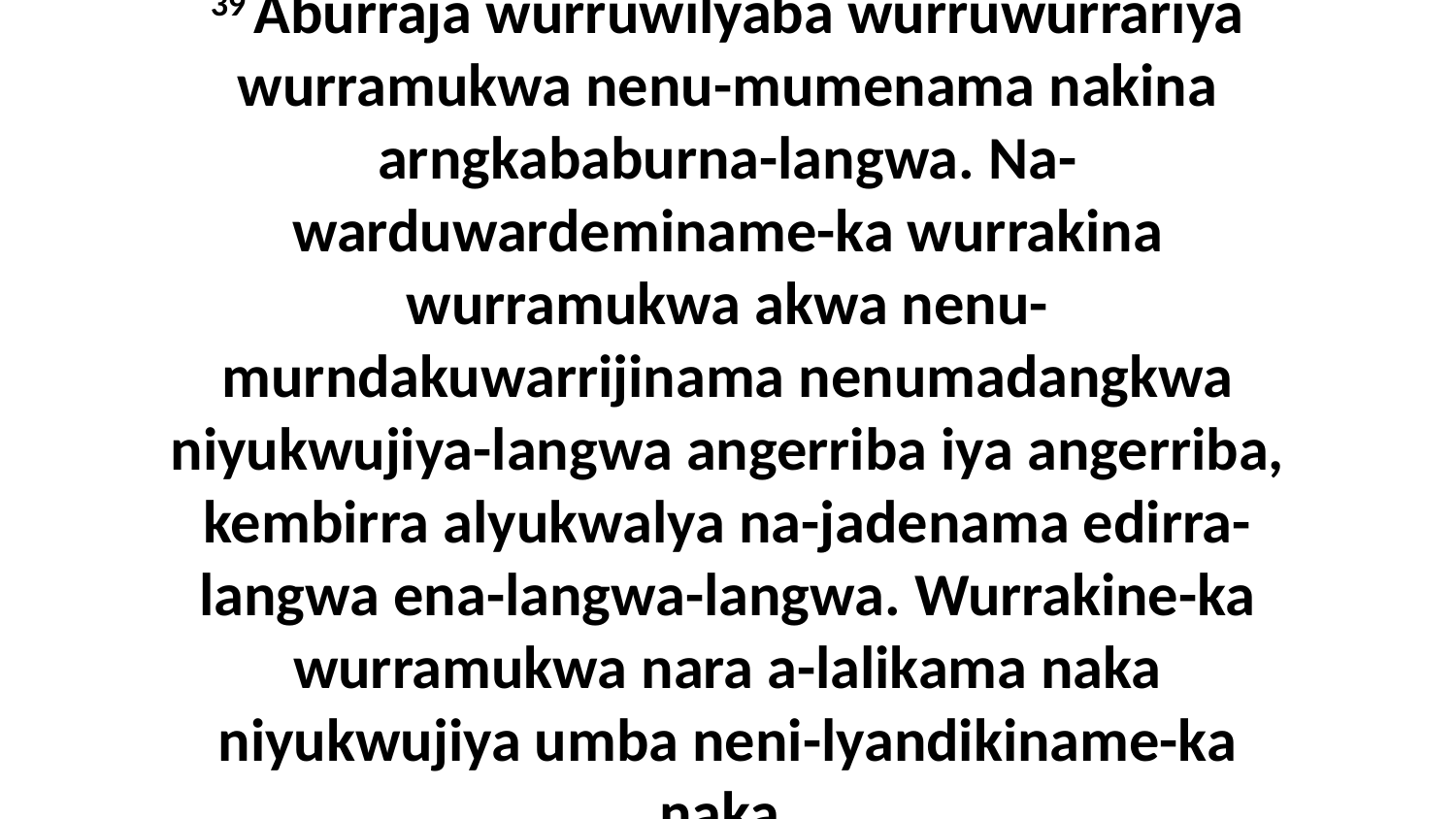

39 Aburraja wurruwilyaba wurruwurrariya wurramukwa nenu-mumenama nakina arngkababurna-langwa. Na-warduwardeminame-ka wurrakina wurramukwa akwa nenu-murndakuwarrijinama nenumadangkwa niyukwujiya-langwa angerriba iya angerriba, kembirra alyukwalya na-jadenama edirra-langwa ena-langwa-langwa. Wurrakine-ka wurramukwa nara a-lalikama naka niyukwujiya umba neni-lyandikiname-ka naka.